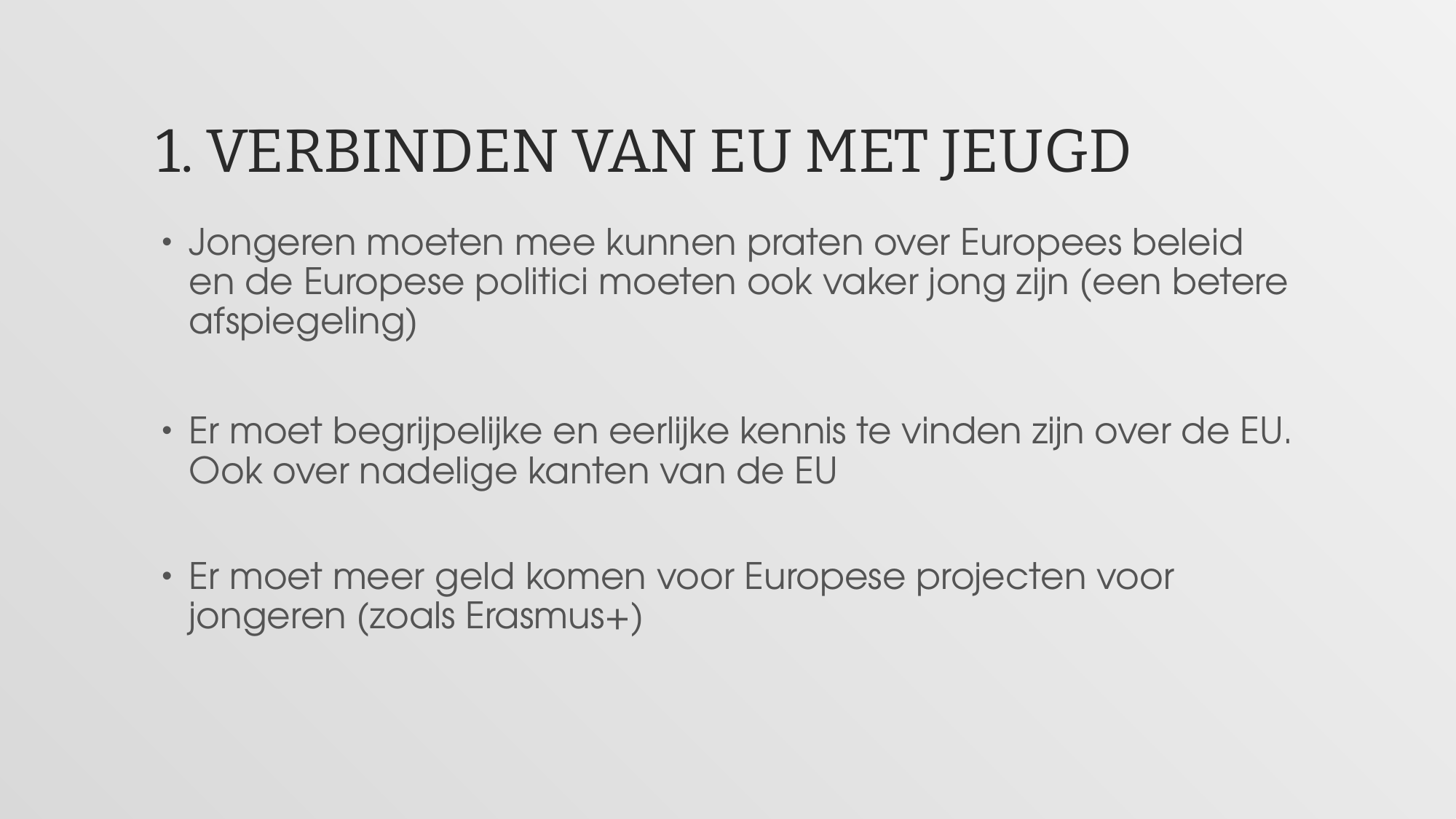

# 1. Verbinden van EU met jeugd
Jongeren moeten mee kunnen praten over Europees beleid en de Europese politici moeten ook vaker jong zijn (een betere afspiegeling)
Er moet begrijpelijke en eerlijke kennis te vinden zijn over de EU. Ook over nadelige kanten van de EU
Er moet meer geld komen voor Europese projecten voor jongeren (zoals Erasmus+)